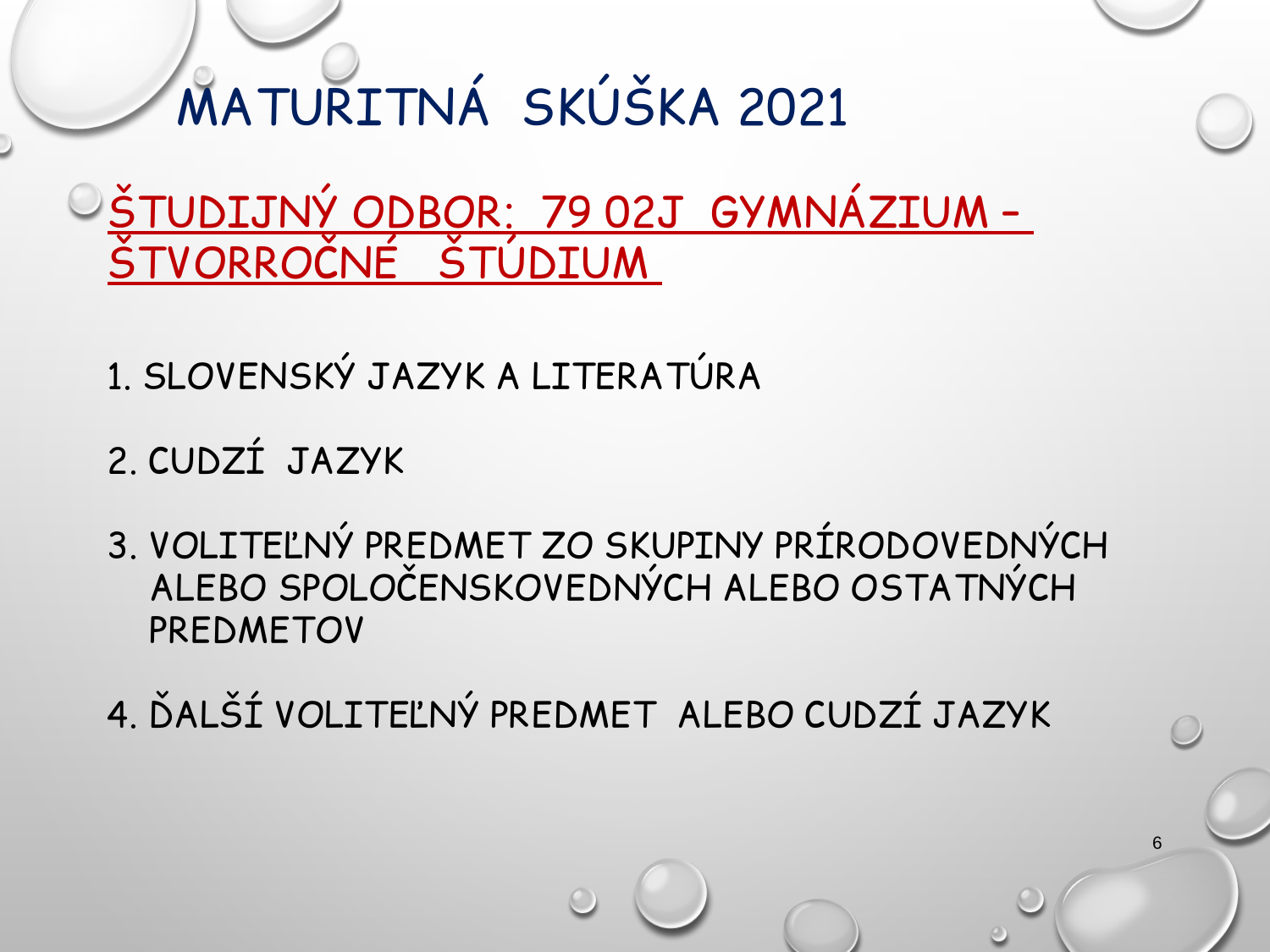

MATURITNÁ  SKÚŠKA 2021
ŠTUDIJNÝ ODBOR:  79 02J  GYMNÁZIUM –  ŠTVORROČNÉ   ŠTÚDIUM

1. SLOVENSKÝ JAZYK A LITERATÚRA

2. CUDZÍ  JAZYK

3. VOLITEĽNÝ PREDMET ZO SKUPINY PRÍRODOVEDNÝCH
    ALEBO SPOLOČENSKOVEDNÝCH ALEBO OSTATNÝCH
    PREDMETOV

4. ĎALŠÍ VOLITEĽNÝ PREDMET  ALEBO CUDZÍ JAZYK
6